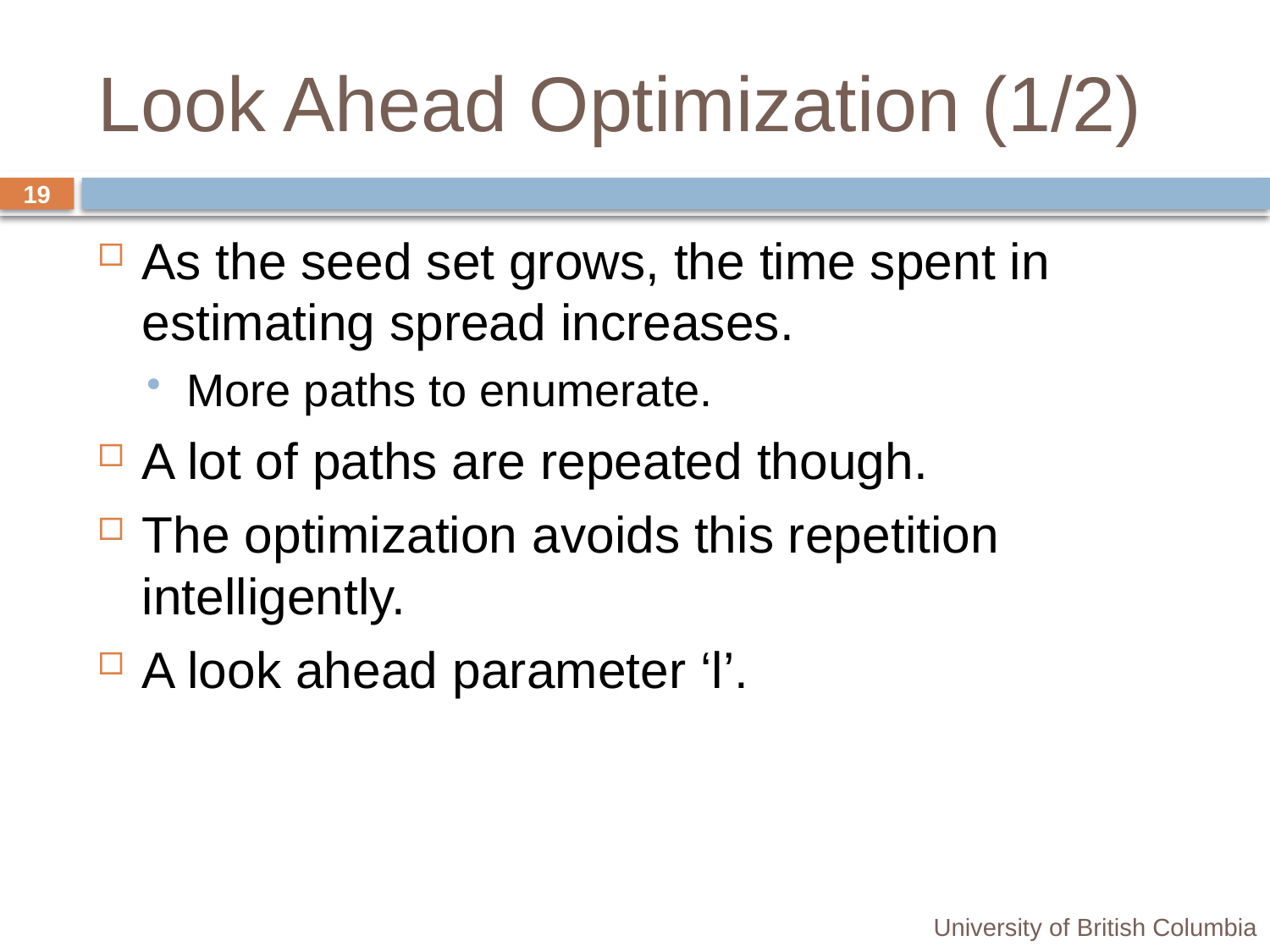

# Look Ahead Optimization (1/2)
19
As the seed set grows, the time spent in estimating spread increases.
More paths to enumerate.
A lot of paths are repeated though.
The optimization avoids this repetition intelligently.
A look ahead parameter ‘l’.
University of British Columbia